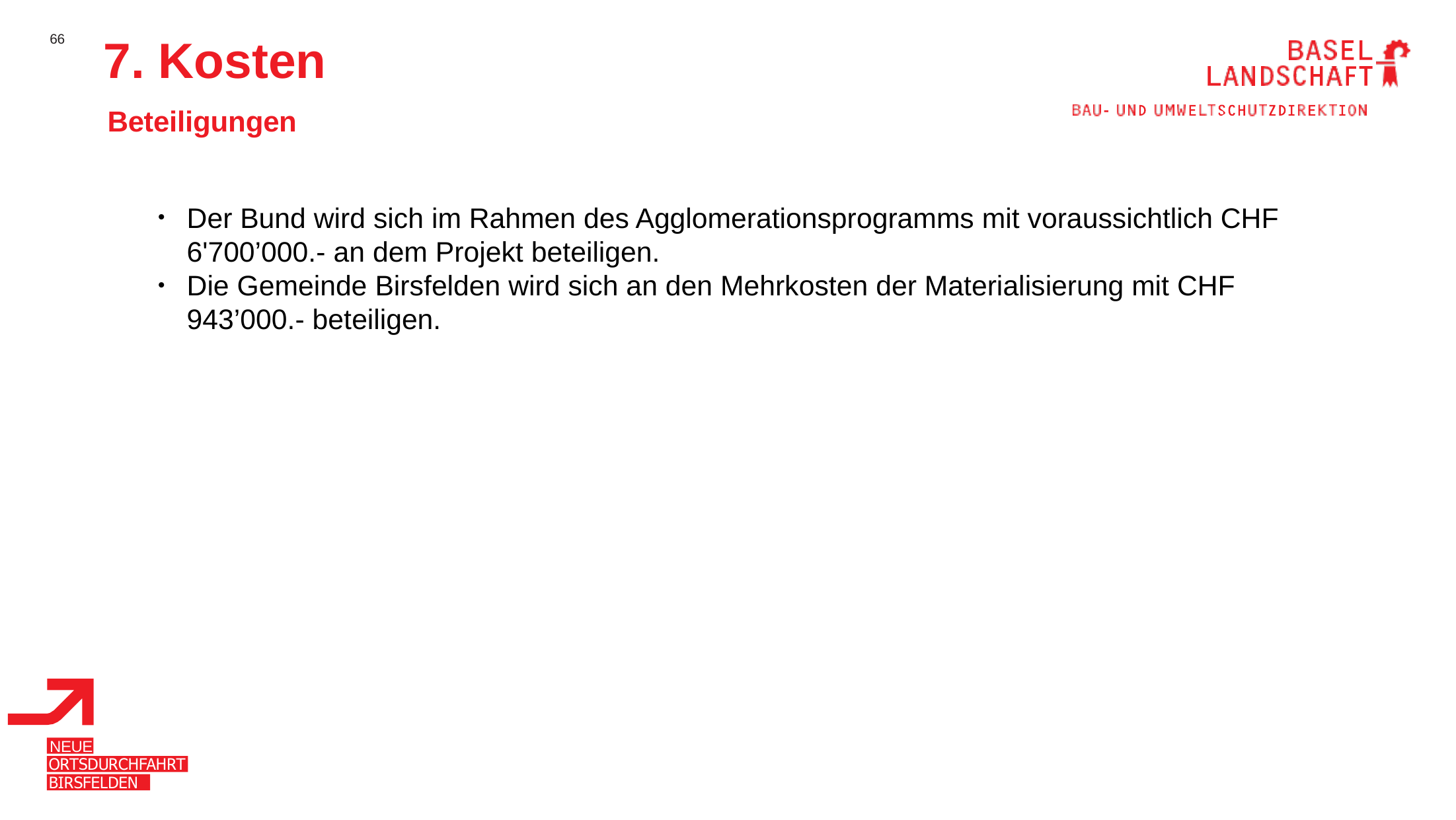

7. Kosten
Beteiligungen
Der Bund wird sich im Rahmen des Agglomerationsprogramms mit voraussichtlich CHF 6'700’000.- an dem Projekt beteiligen.
Die Gemeinde Birsfelden wird sich an den Mehrkosten der Materialisierung mit CHF 943’000.- beteiligen.